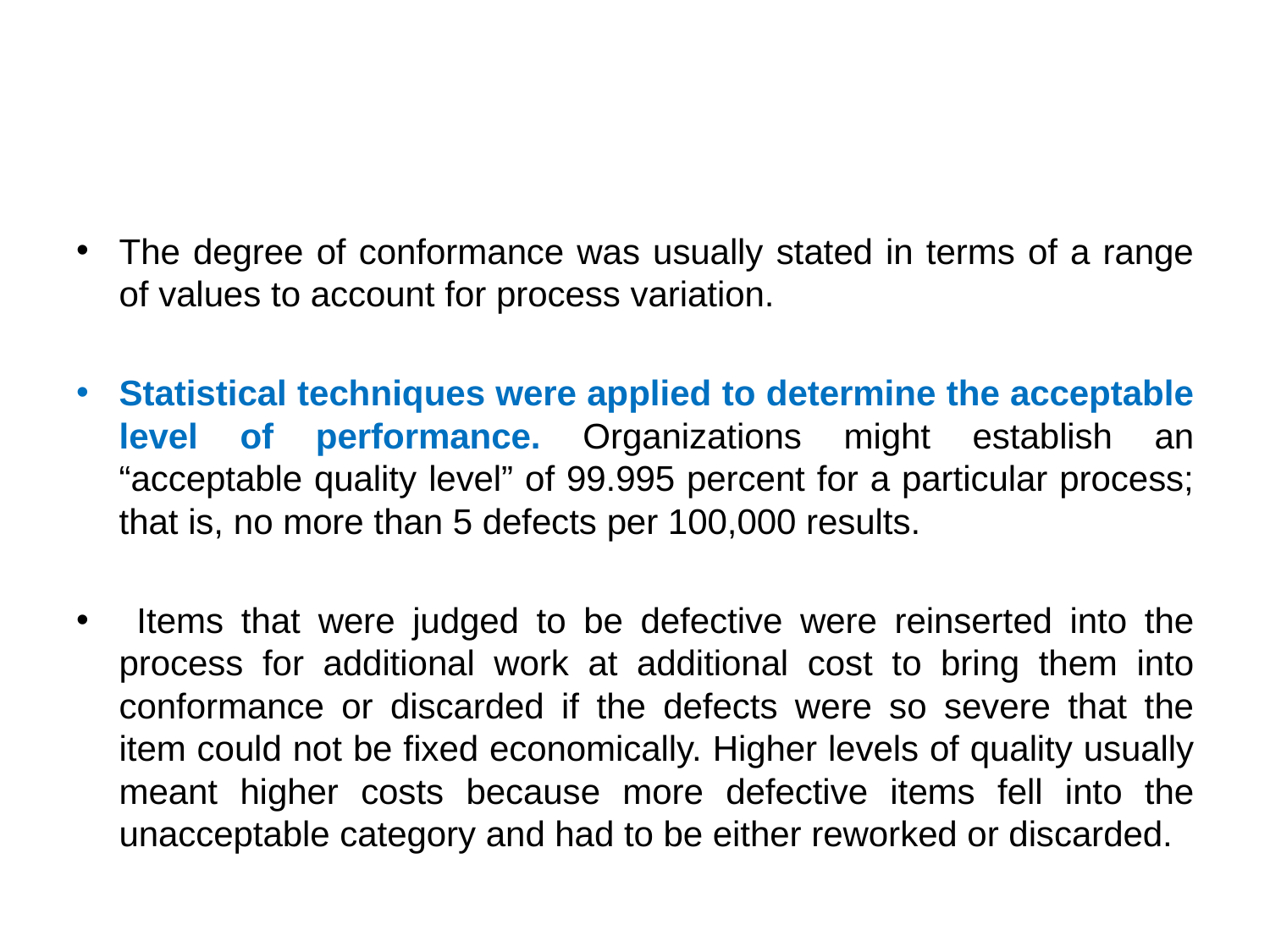

#
The degree of conformance was usually stated in terms of a range of values to account for process variation.

Statistical techniques were applied to determine the acceptable level of performance. Organizations might establish an “acceptable quality level” of 99.995 percent for a particular process; that is, no more than 5 defects per 100,000 results.

 Items that were judged to be defective were reinserted into the process for additional work at additional cost to bring them into conformance or discarded if the defects were so severe that the item could not be fixed economically. Higher levels of quality usually meant higher costs because more defective items fell into the unacceptable category and had to be either reworked or discarded.